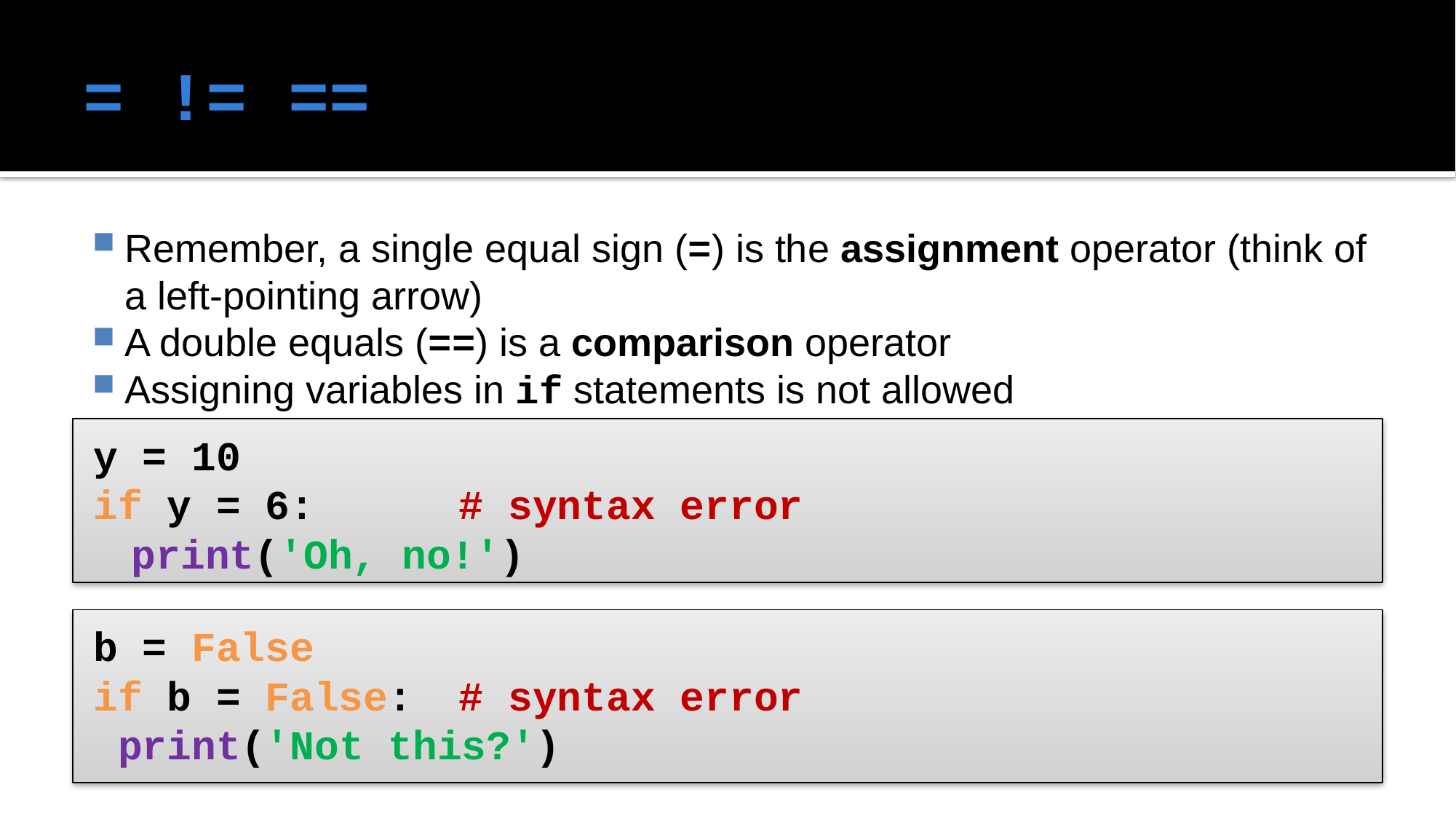

# = != ==
Remember, a single equal sign (=) is the assignment operator (think of a left-pointing arrow)
A double equals (==) is a comparison operator
Assigning variables in if statements is not allowed
y = 10
if y = 6: 		# syntax error
	print('Oh, no!')

b = False
if b = False:	# syntax error
 print('Not this?')